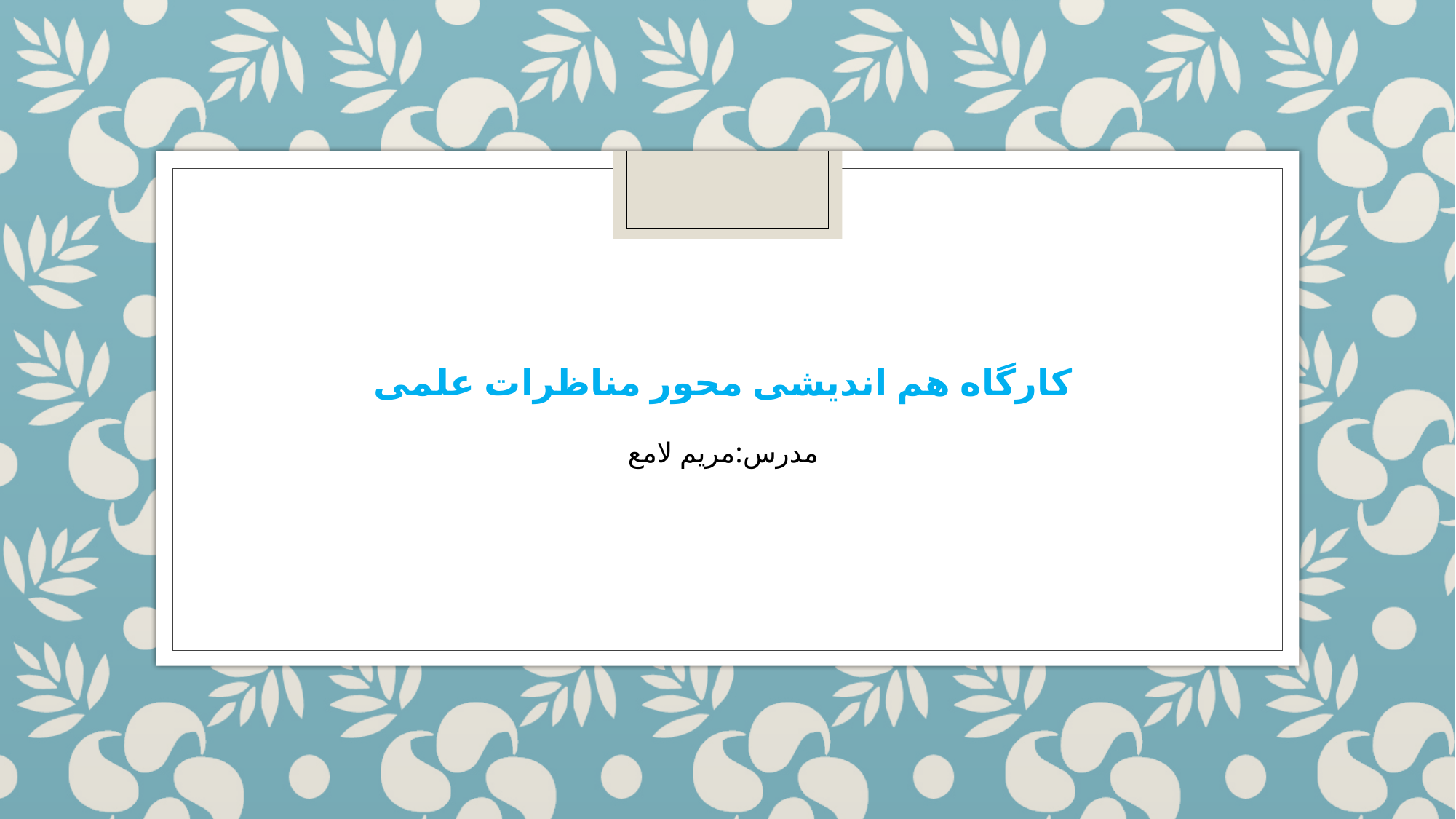

کارگاه هم اندیشی محور مناظرات علمی

مدرس:مریم لامع